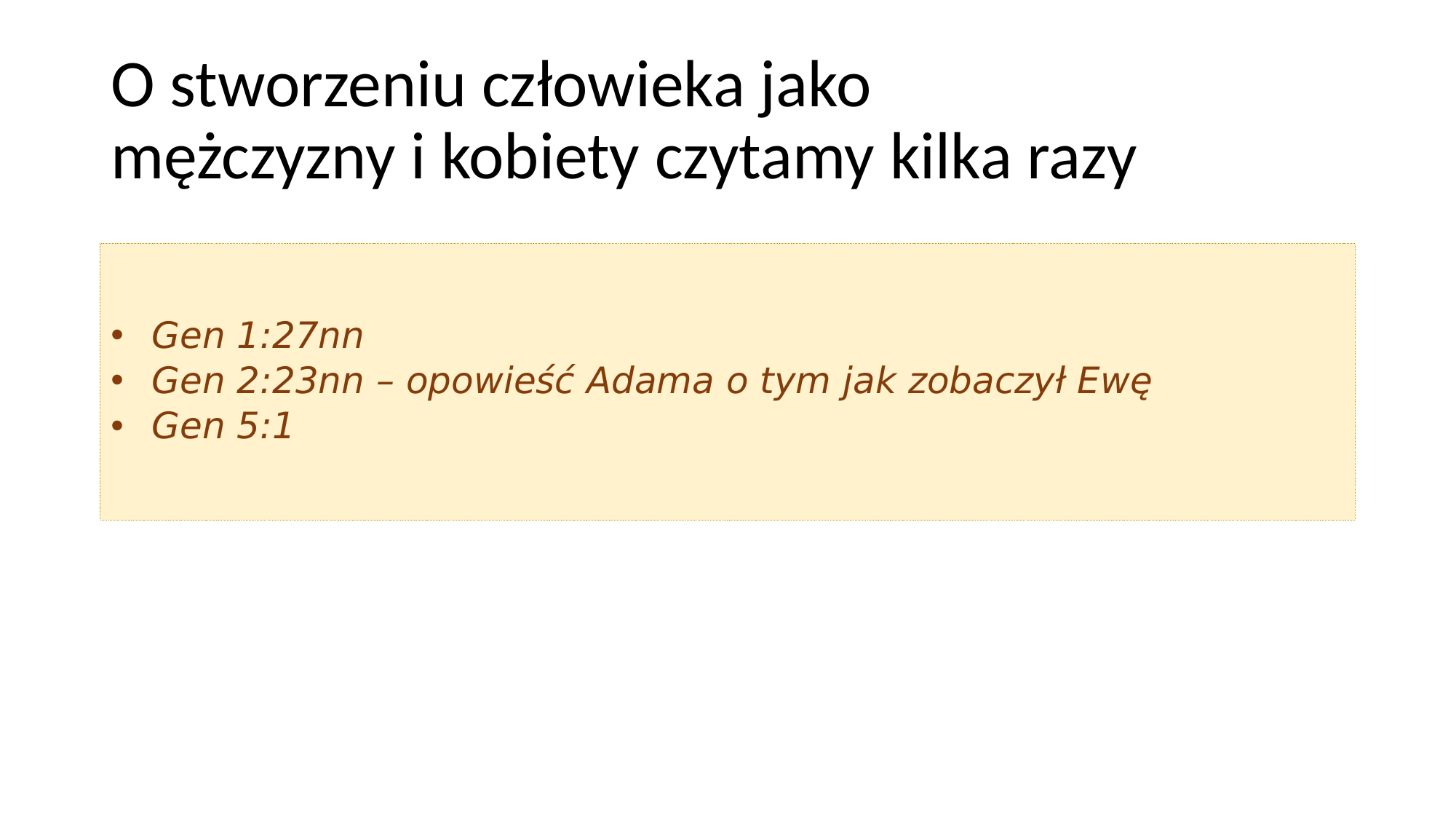

# O stworzeniu człowieka jako mężczyzny i kobiety czytamy kilka razy
Gen 1:27nn
Gen 2:23nn – opowieść Adama o tym jak zobaczył Ewę
Gen 5:1